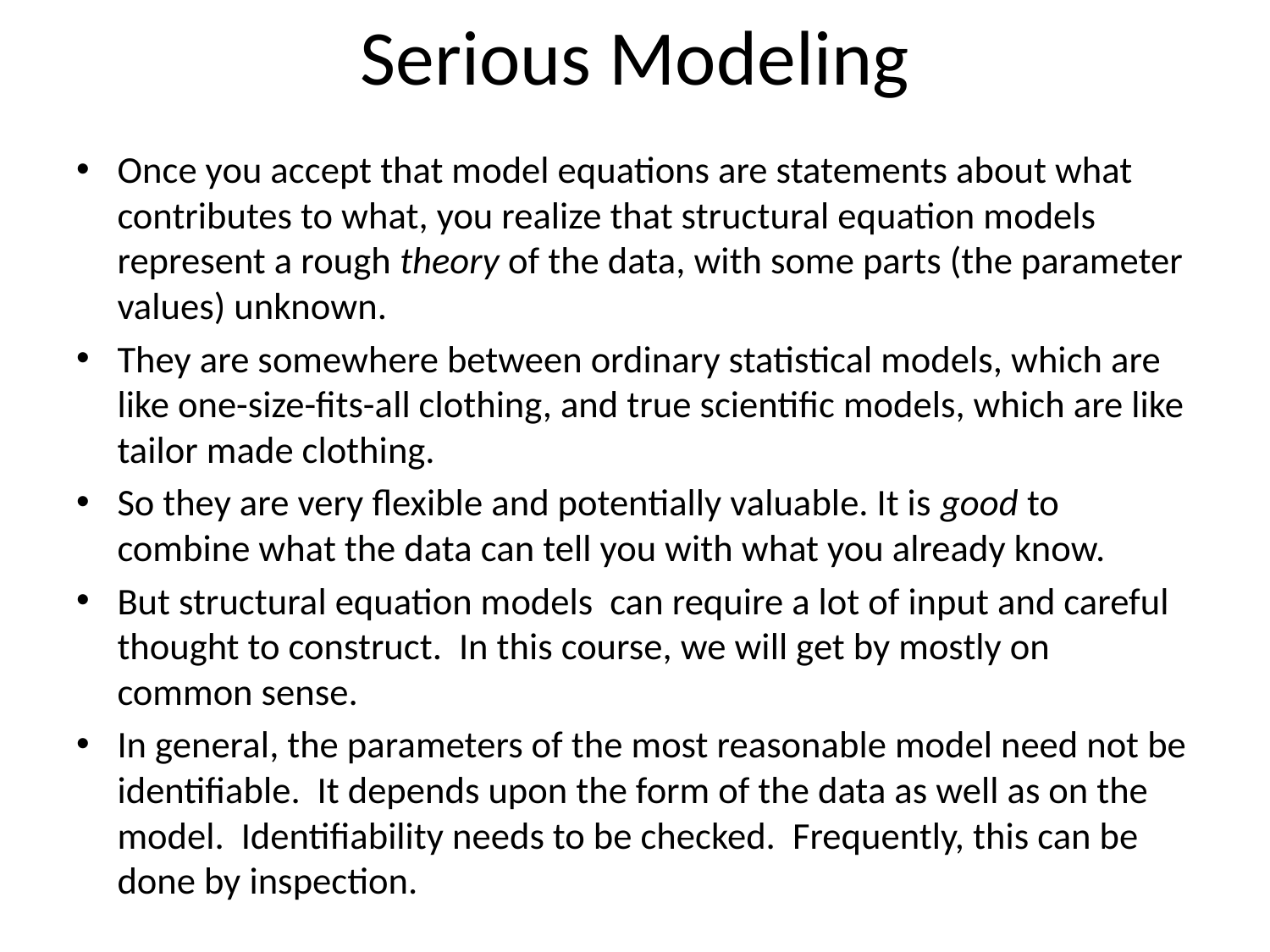

# Serious Modeling
Once you accept that model equations are statements about what contributes to what, you realize that structural equation models represent a rough theory of the data, with some parts (the parameter values) unknown.
They are somewhere between ordinary statistical models, which are like one-size-fits-all clothing, and true scientific models, which are like tailor made clothing.
So they are very flexible and potentially valuable. It is good to combine what the data can tell you with what you already know.
But structural equation models  can require a lot of input and careful thought to construct.  In this course, we will get by mostly on common sense.
In general, the parameters of the most reasonable model need not be identifiable.  It depends upon the form of the data as well as on the model.  Identifiability needs to be checked.  Frequently, this can be done by inspection.